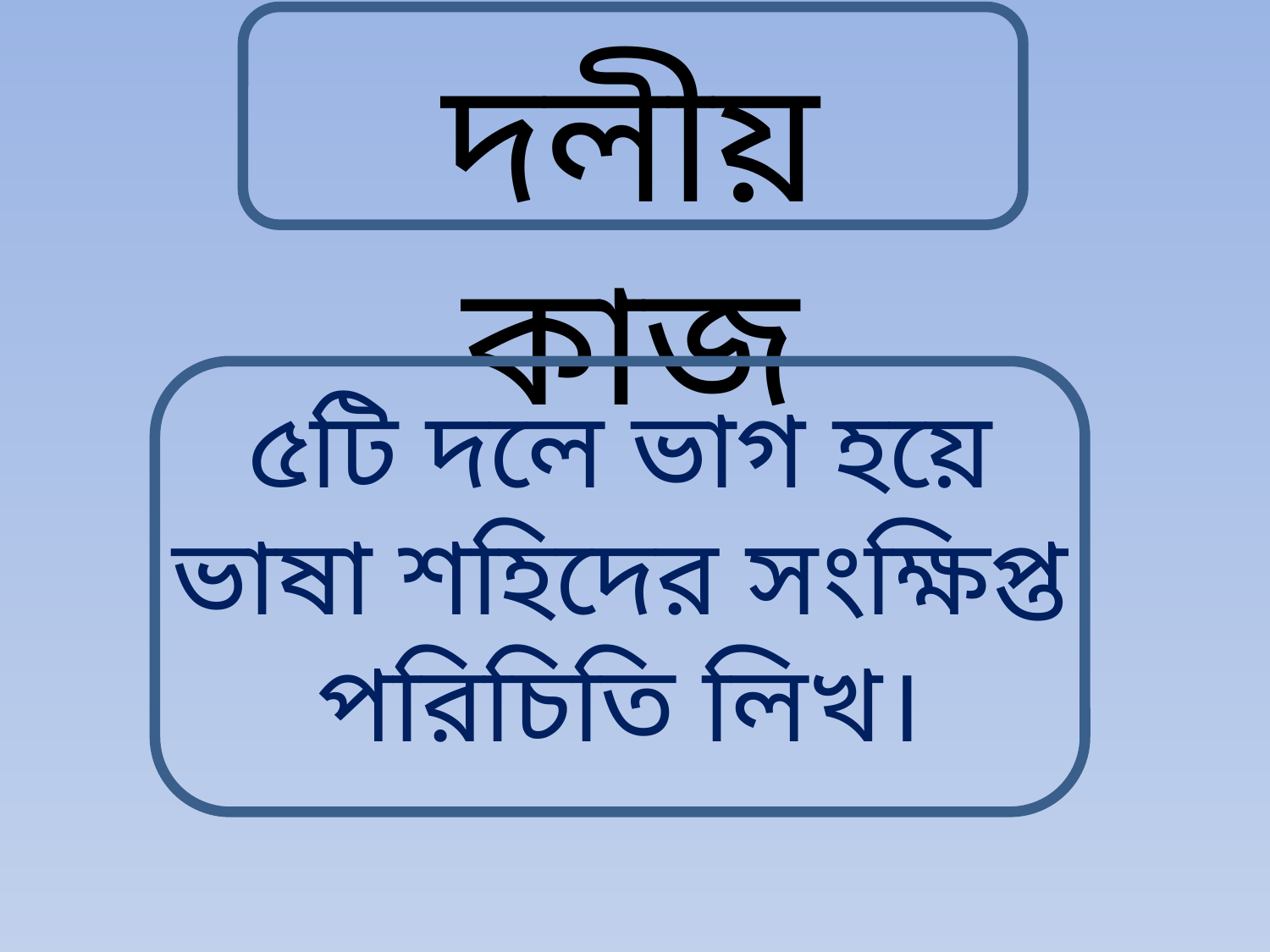

দলীয় কাজ

৫টি দলে ভাগ হয়ে ভাষা শহিদের সংক্ষিপ্ত পরিচিতি লিখ।